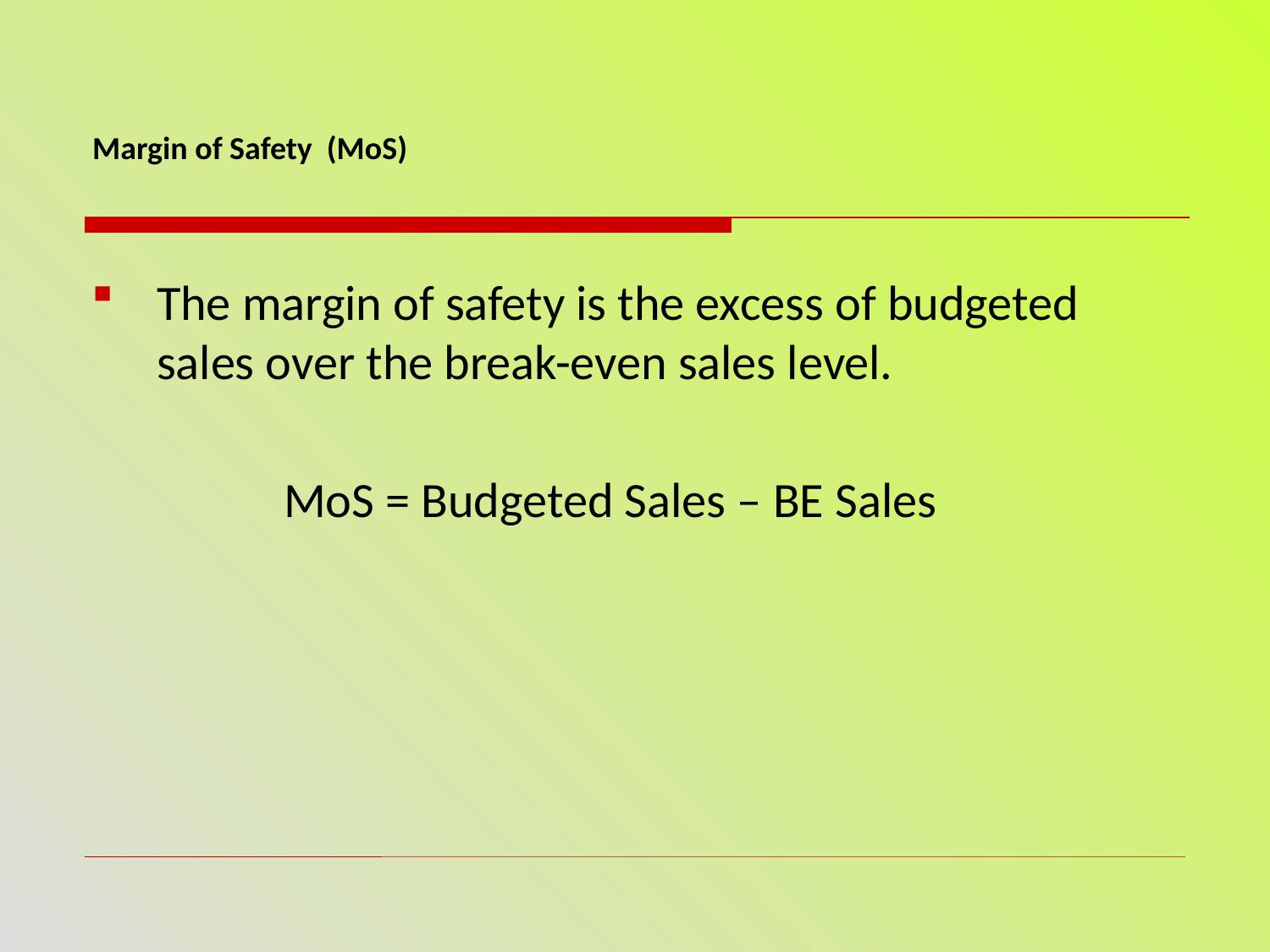

# Margin of Safety  (MoS)
The margin of safety is the excess of budgeted sales over the break-even sales level.

 		MoS = Budgeted Sales – BE Sales